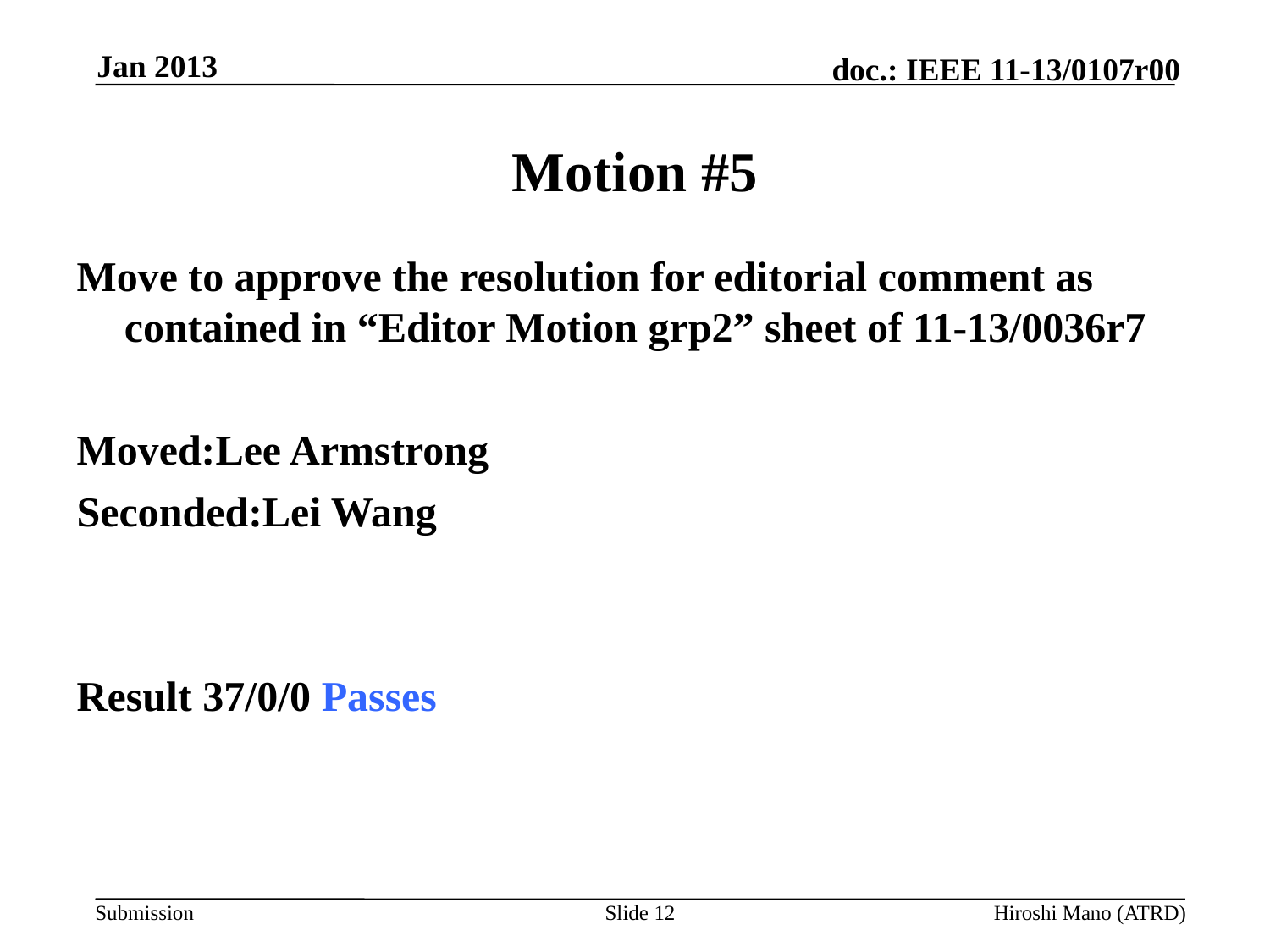

Jan 2013
# Motion #5
Move to approve the resolution for editorial comment as contained in “Editor Motion grp2” sheet of 11-13/0036r7

Moved:Lee Armstrong
Seconded:Lei Wang

Result 37/0/0 Passes
Slide 12
Hiroshi Mano (ATRD)